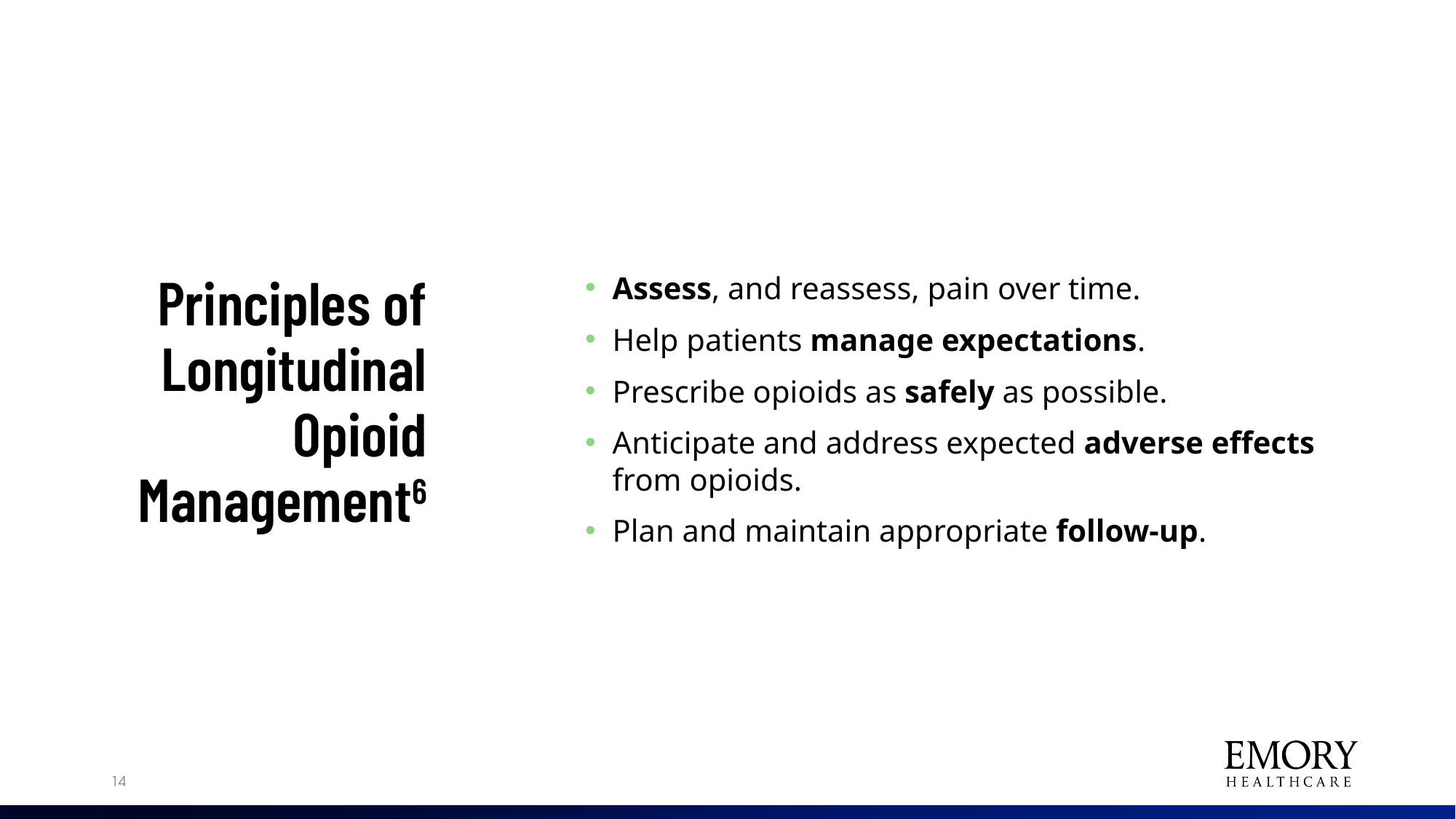

Assess, and reassess, pain over time.
Help patients manage expectations.
Prescribe opioids as safely as possible.
Anticipate and address expected adverse effects from opioids.
Plan and maintain appropriate follow-up.
# Principles of Longitudinal Opioid Management6